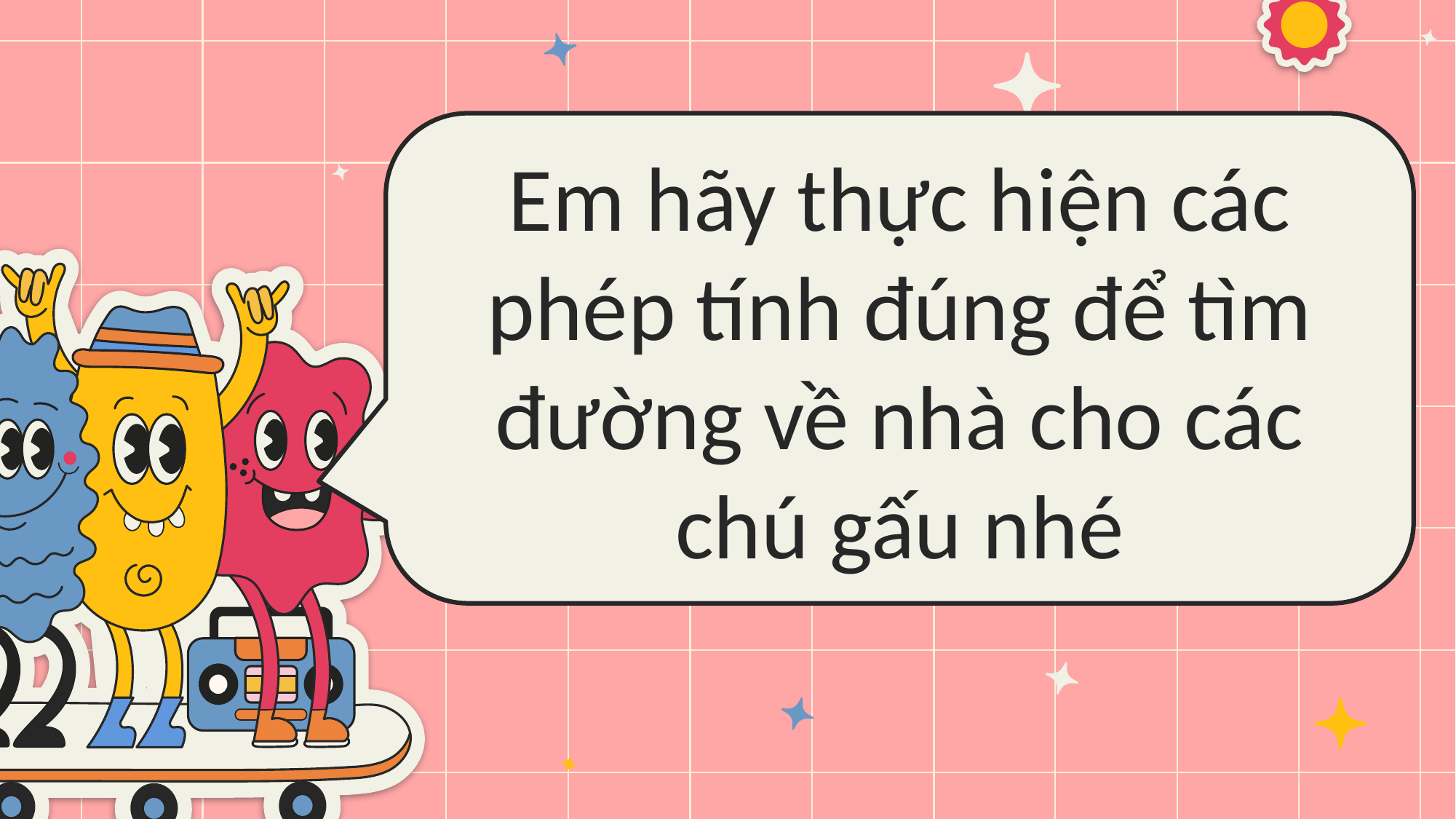

Em hãy thực hiện các phép tính đúng để tìm đường về nhà cho các chú gấu nhé